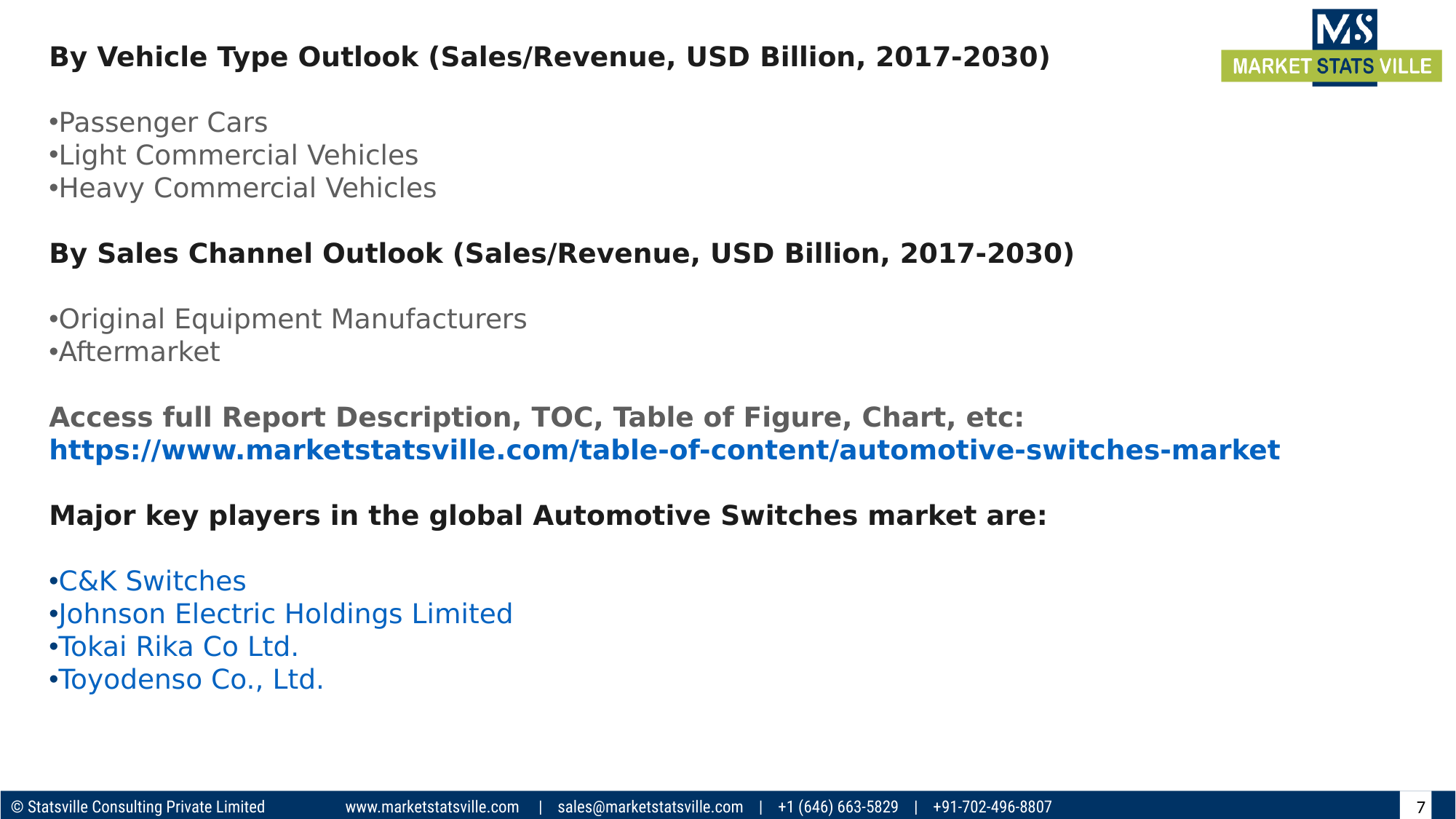

By Vehicle Type Outlook (Sales/Revenue, USD Billion, 2017-2030)

Passenger Cars
Light Commercial Vehicles
Heavy Commercial Vehicles

By Sales Channel Outlook (Sales/Revenue, USD Billion, 2017-2030)

Original Equipment Manufacturers
Aftermarket
Access full Report Description, TOC, Table of Figure, Chart, etc: https://www.marketstatsville.com/table-of-content/automotive-switches-market
Major key players in the global Automotive Switches market are:

C&K Switches
Johnson Electric Holdings Limited
Tokai Rika Co Ltd.
Toyodenso Co., Ltd.

7